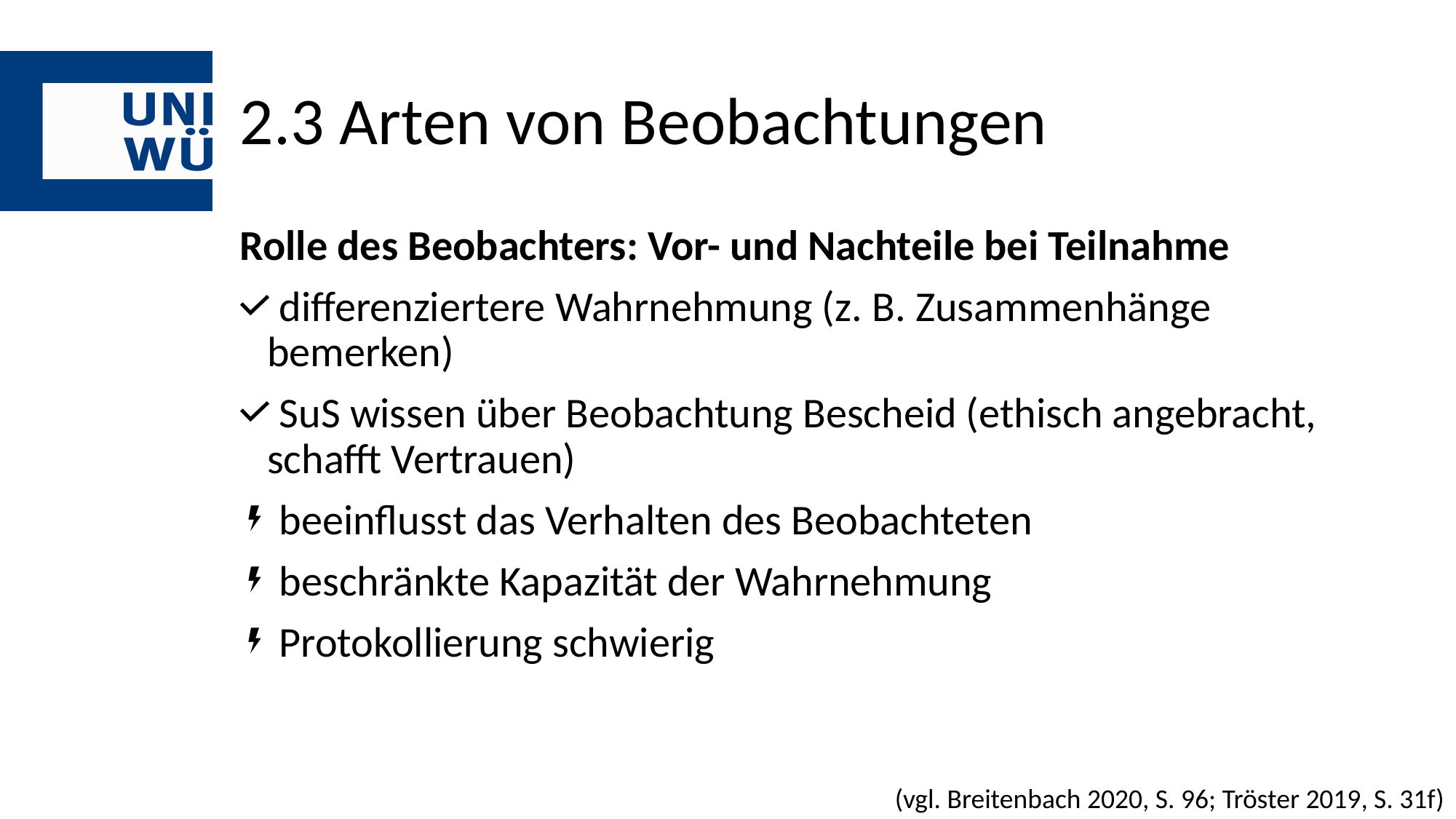

# 2.3 Arten von Beobachtungen
Rolle des Beobachters: Vor- und Nachteile bei Teilnahme
 differenziertere Wahrnehmung (z. B. Zusammenhänge bemerken)
 SuS wissen über Beobachtung Bescheid (ethisch angebracht, schafft Vertrauen)
 beeinflusst das Verhalten des Beobachteten
 beschränkte Kapazität der Wahrnehmung
 Protokollierung schwierig

(vgl. Breitenbach 2020, S. 96; Tröster 2019, S. 31f)